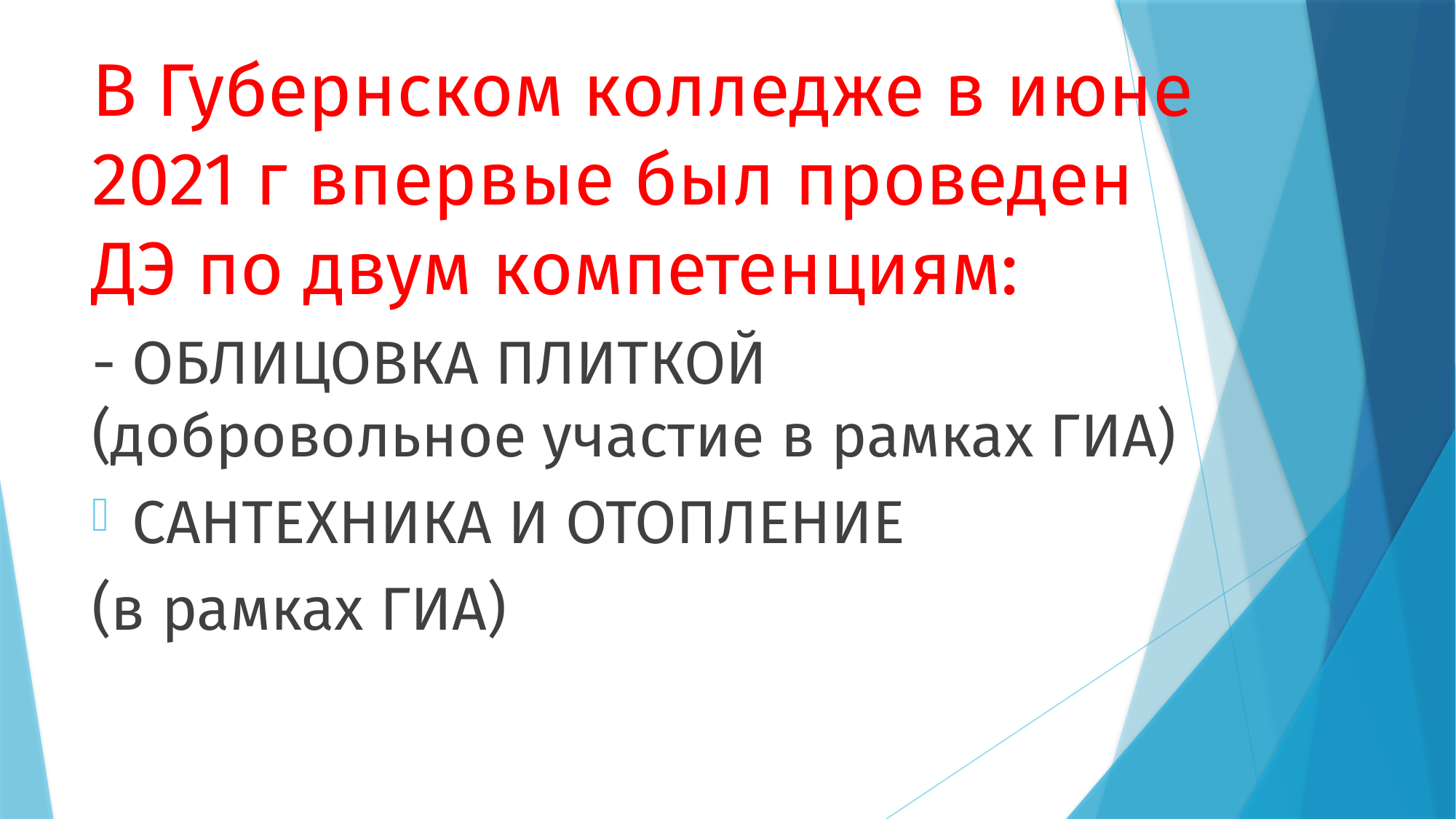

В Губернском колледже в июне 2021 г впервые был проведен ДЭ по двум компетенциям:
- ОБЛИЦОВКА ПЛИТКОЙ (добровольное участие в рамках ГИА)
САНТЕХНИКА И ОТОПЛЕНИЕ
(в рамках ГИА)